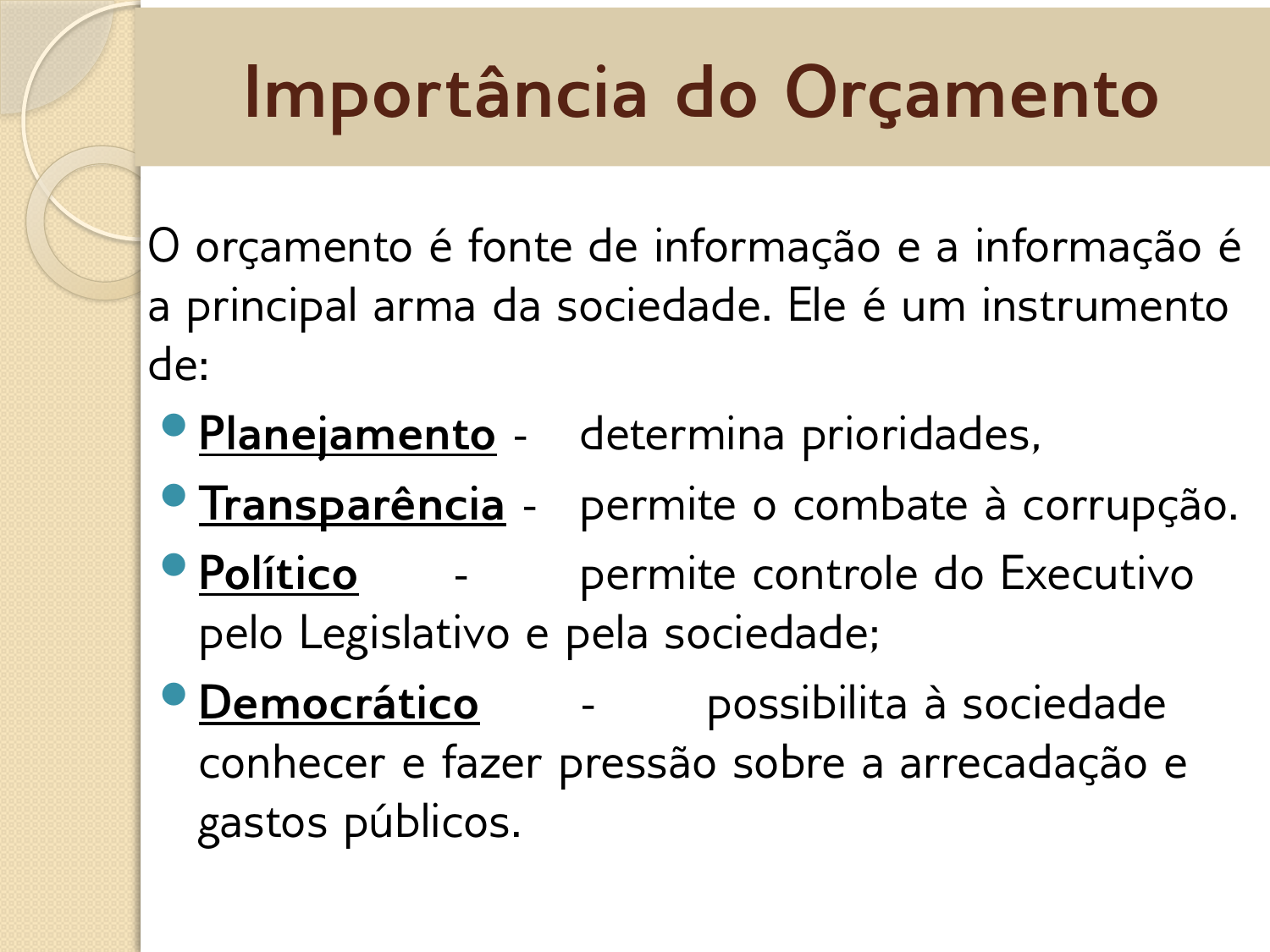

# Importância do Orçamento
O orçamento é fonte de informação e a informação é a principal arma da sociedade. Ele é um instrumento de:
Planejamento - 	determina prioridades,
Transparência -	permite o combate à corrupção.
Político	-	permite controle do Executivo pelo Legislativo e pela sociedade;
Democrático	-	possibilita à sociedade conhecer e fazer pressão sobre a arrecadação e gastos públicos.